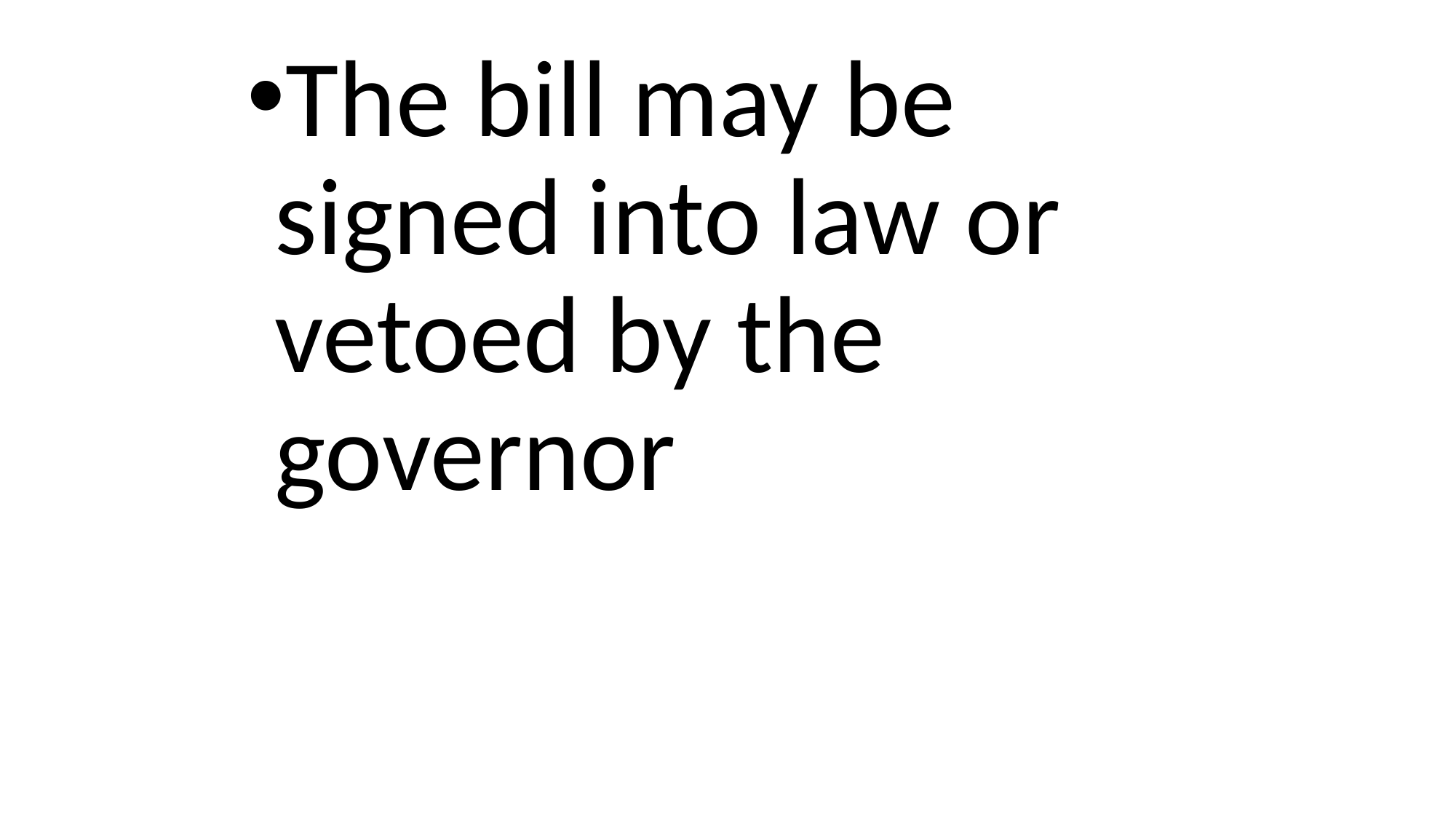

The bill may be signed into law or vetoed by the governor
#